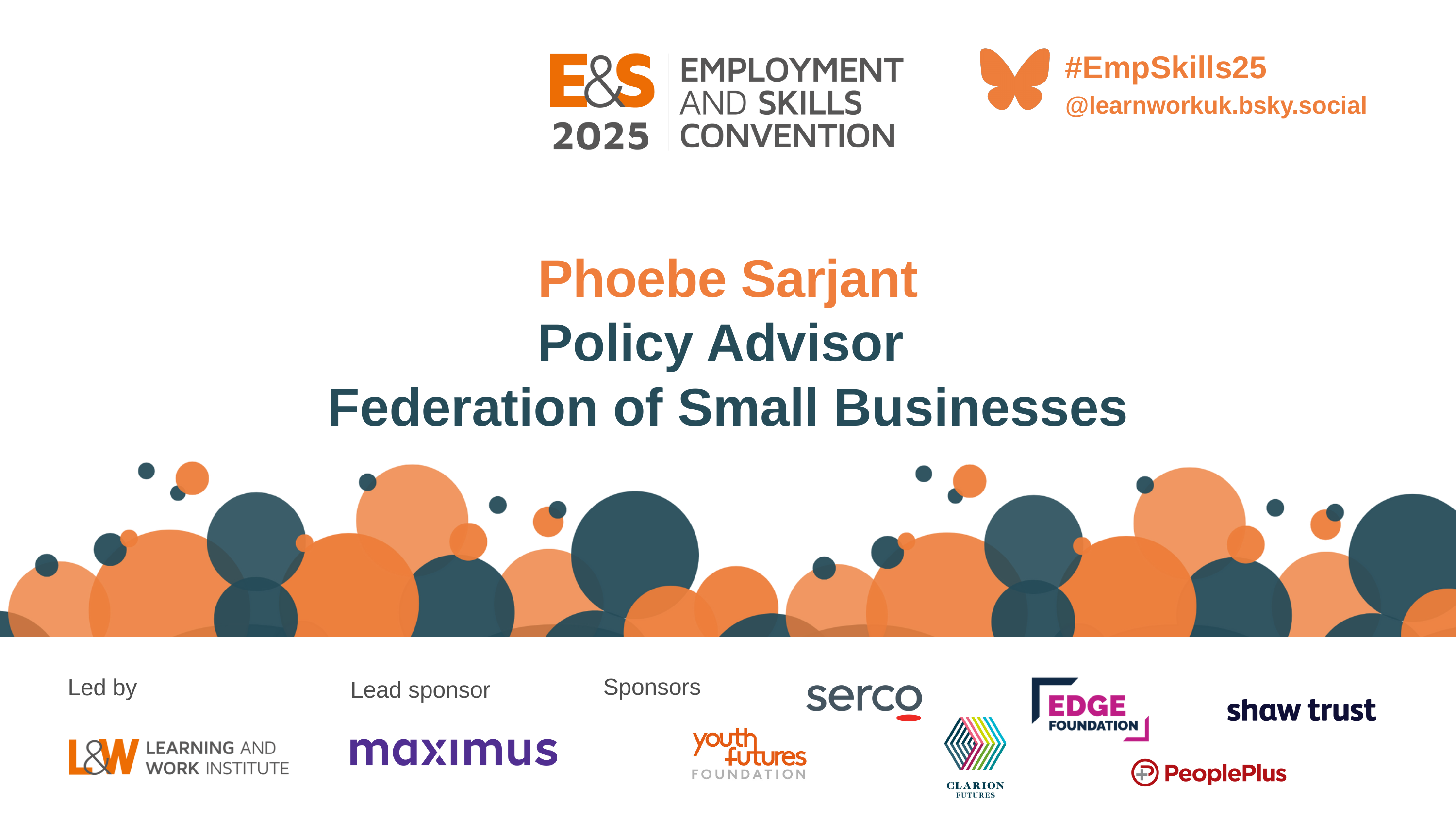

#EmpSkills25
@learnworkuk.bsky.social
Phoebe Sarjant
Policy Advisor
Federation of Small Businesses

Sponsors
Led by
Lead sponsor